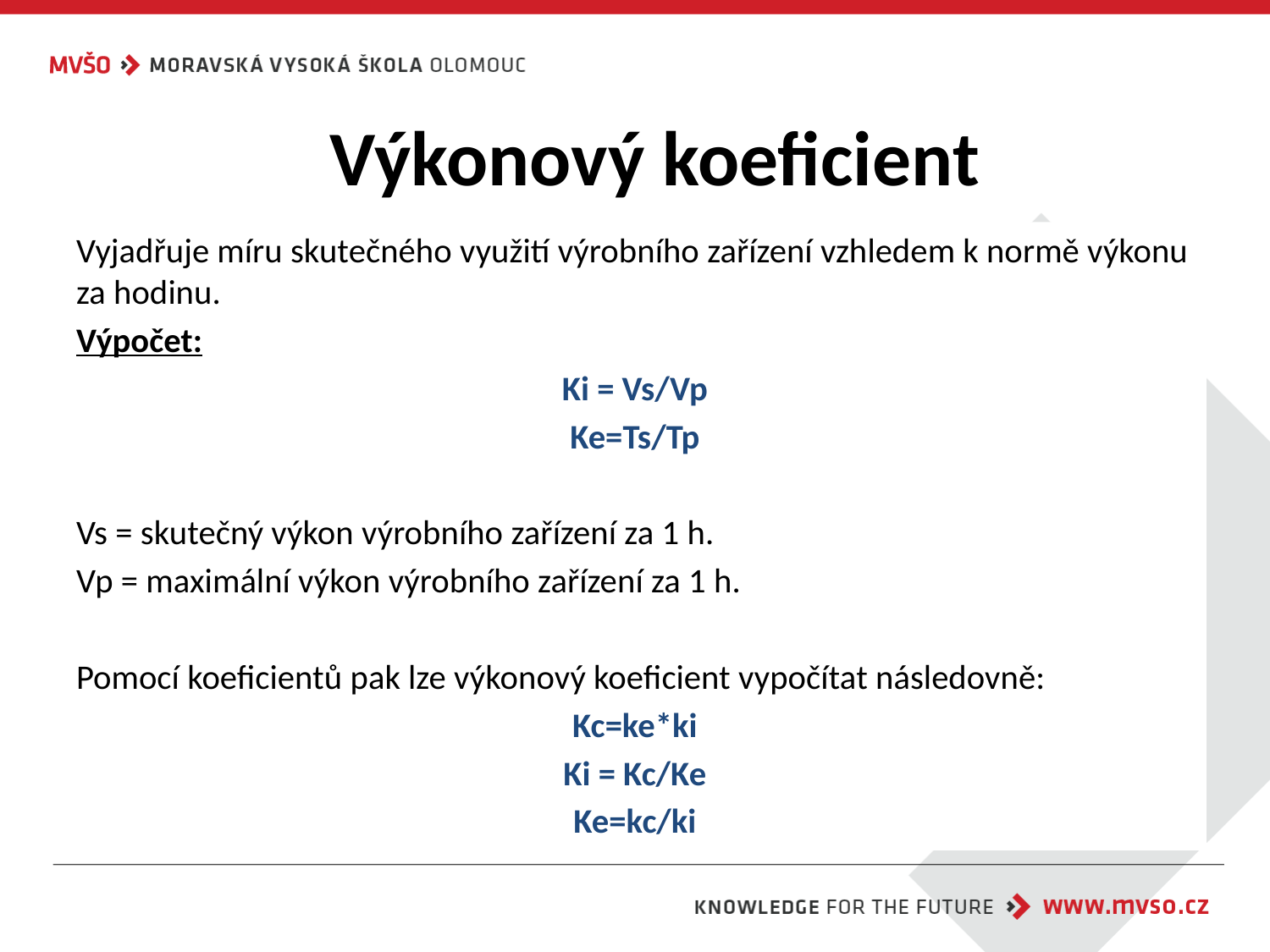

# Výkonový koeficient
Vyjadřuje míru skutečného využití výrobního zařízení vzhledem k normě výkonu za hodinu.
Výpočet:
Ki = Vs/Vp
Ke=Ts/Tp

Vs = skutečný výkon výrobního zařízení za 1 h.
Vp = maximální výkon výrobního zařízení za 1 h.

Pomocí koeficientů pak lze výkonový koeficient vypočítat následovně:
Kc=ke*ki
Ki = Kc/Ke
Ke=kc/ki